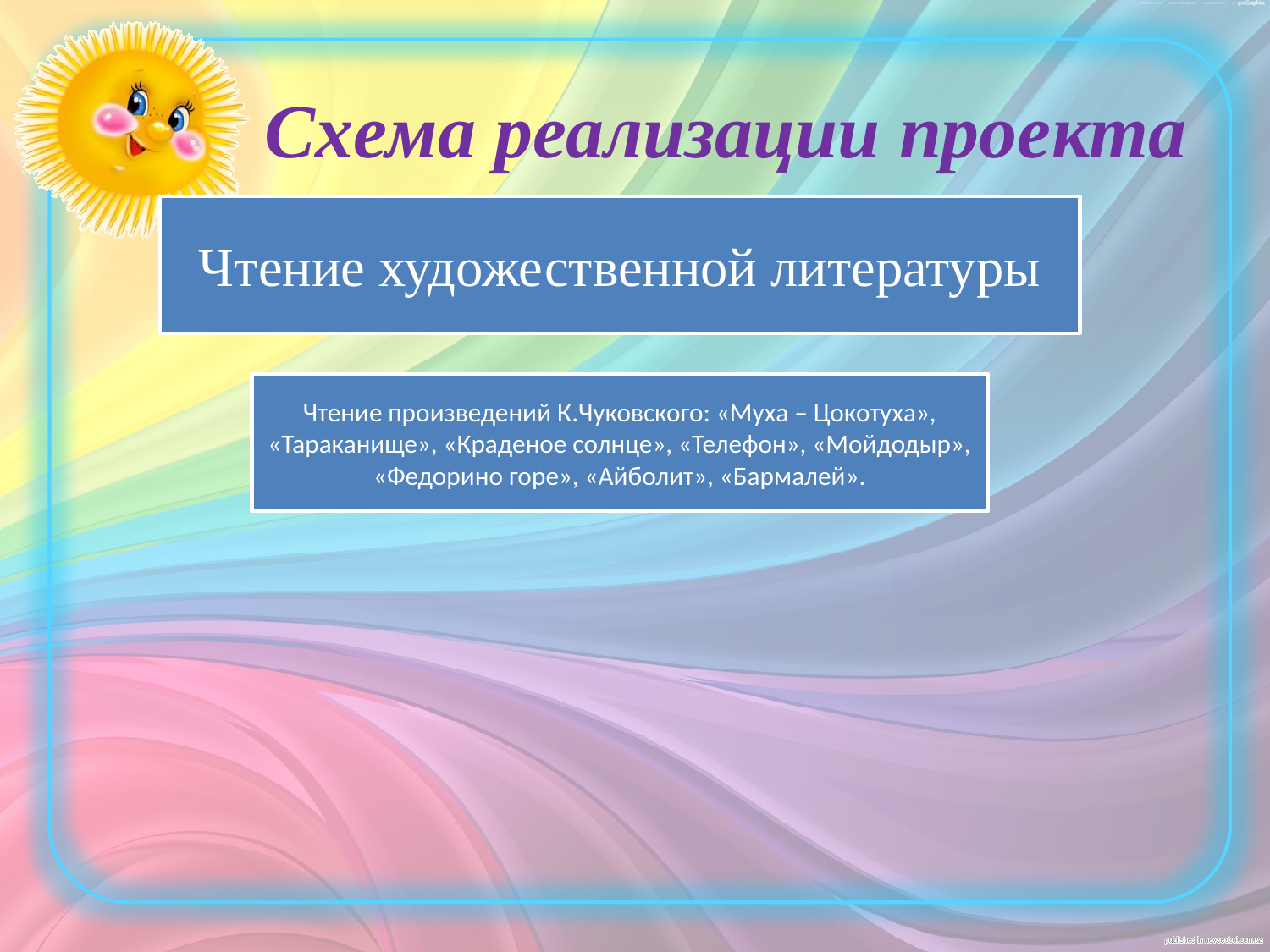

# Схема реализации проекта
Чтение художественной литературы
Чтение произведений К.Чуковского: «Муха – Цокотуха», «Тараканище», «Краденое солнце», «Телефон», «Мойдодыр», «Федорино горе», «Айболит», «Бармалей».